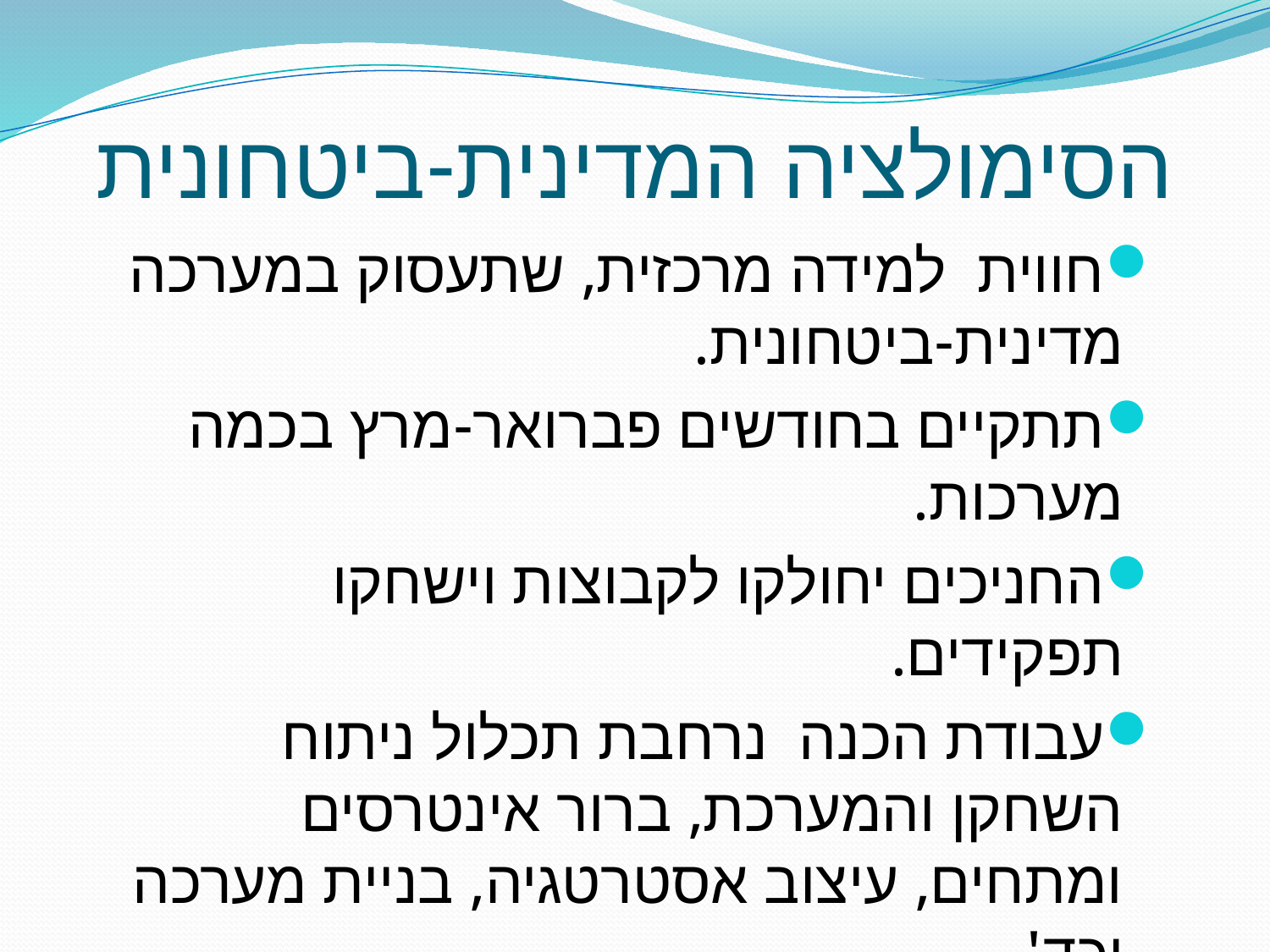

# הסימולציה המדינית-ביטחונית
חווית  למידה מרכזית, שתעסוק במערכה מדינית-ביטחונית.
תתקיים בחודשים פברואר-מרץ בכמה מערכות.
החניכים יחולקו לקבוצות וישחקו תפקידים.
עבודת הכנה  נרחבת תכלול ניתוח השחקן והמערכת, ברור אינטרסים ומתחים, עיצוב אסטרטגיה, בניית מערכה וכד'.
במהלך המשחק – יישום  אסטרטגיה, ניטור ושינוי בהתאם לתרחישים והזרמות.